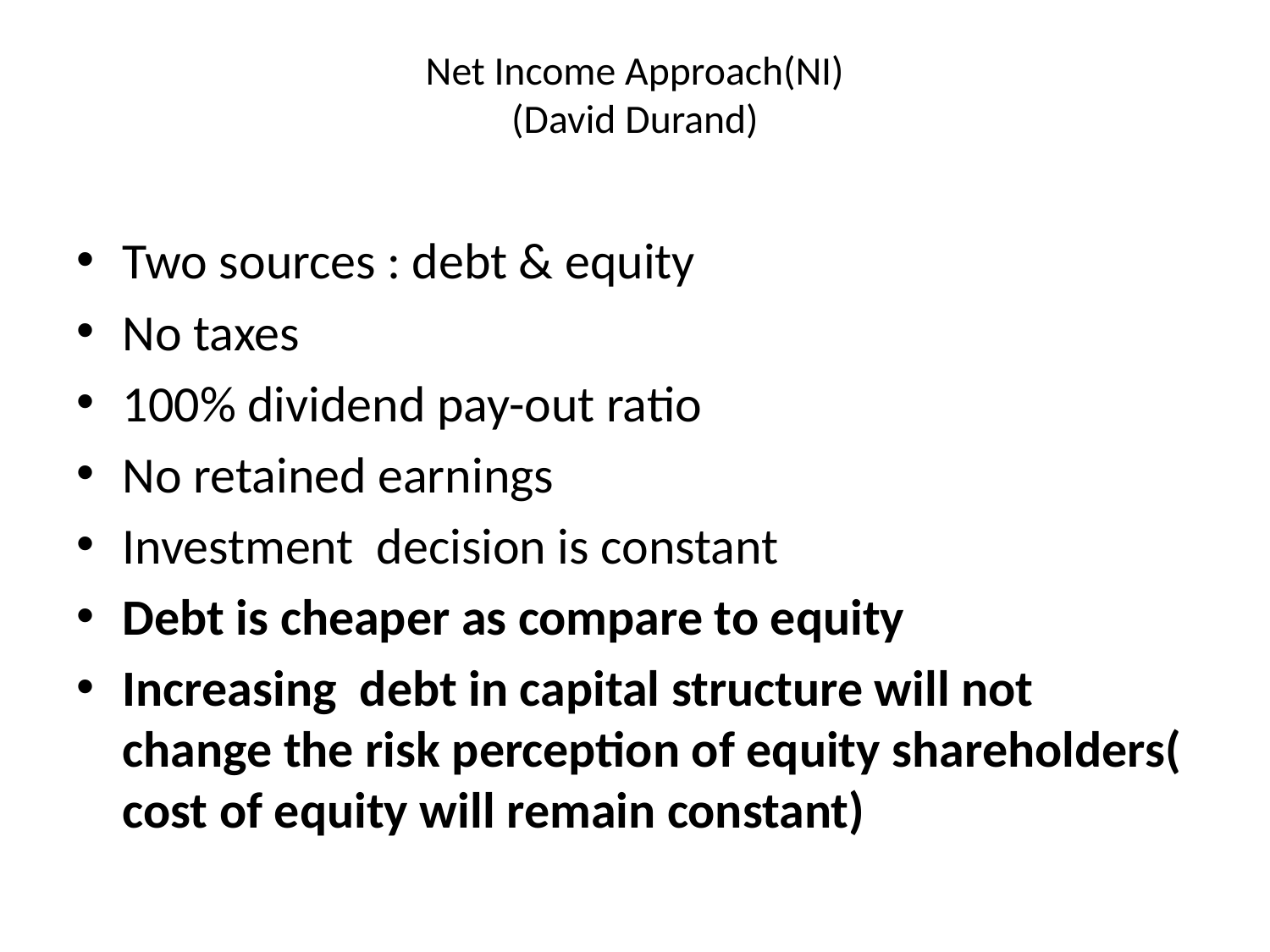

# Net Income Approach(NI) (David Durand)
Two sources : debt & equity
No taxes
100% dividend pay-out ratio
No retained earnings
Investment  decision is constant
Debt is cheaper as compare to equity
Increasing  debt in capital structure will not change the risk perception of equity shareholders( cost of equity will remain constant)